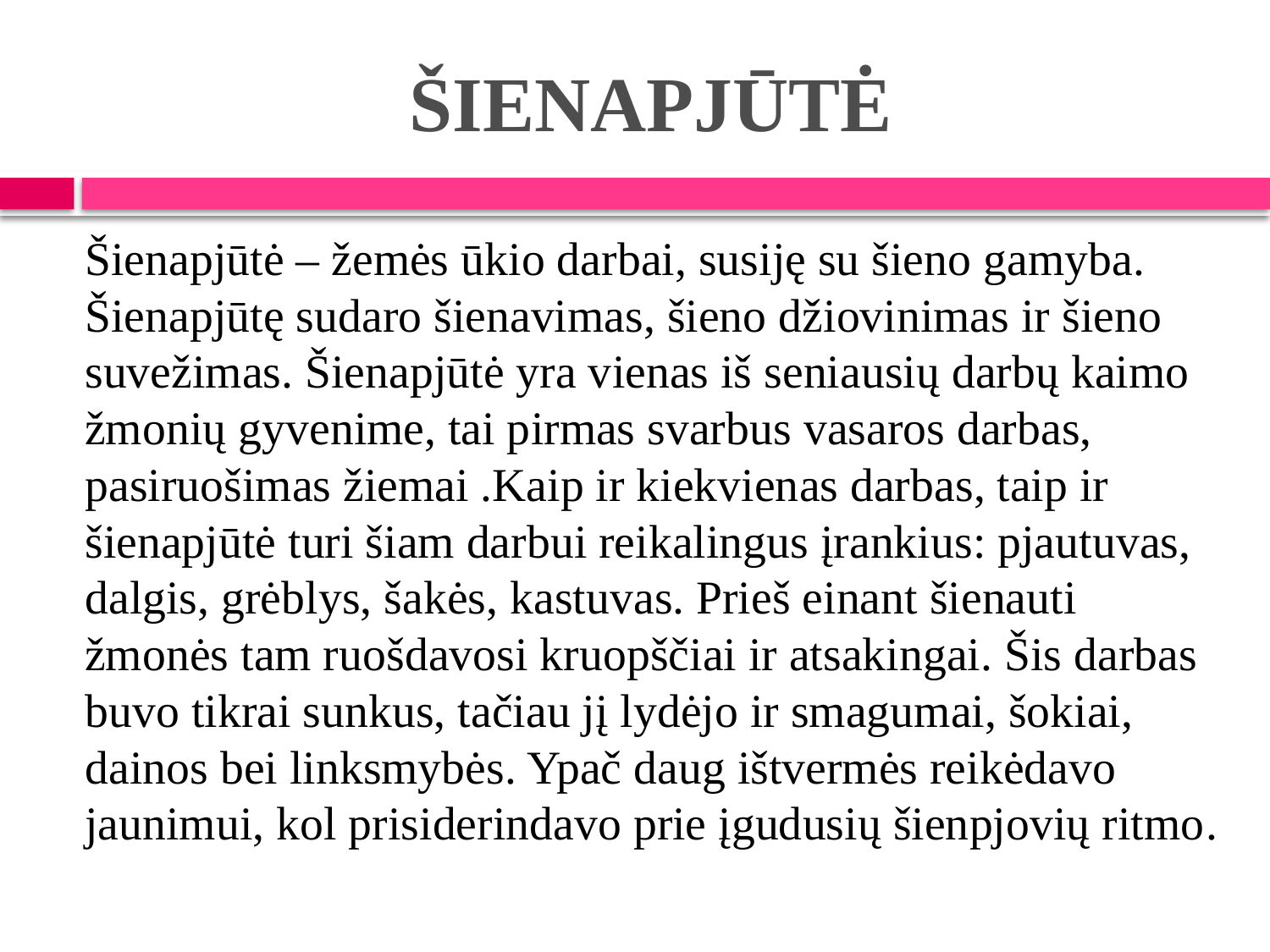

# ŠIENAPJŪTĖ
	Šienapjūtė – žemės ūkio darbai, susiję su šieno gamyba. Šienapjūtę sudaro šienavimas, šieno džiovinimas ir šieno suvežimas. Šienapjūtė yra vienas iš seniausių darbų kaimo žmonių gyvenime, tai pirmas svarbus vasaros darbas, pasiruošimas žiemai .Kaip ir kiekvienas darbas, taip ir šienapjūtė turi šiam darbui reikalingus įrankius: pjautuvas, dalgis, grėblys, šakės, kastuvas. Prieš einant šienauti žmonės tam ruošdavosi kruopščiai ir atsakingai. Šis darbas buvo tikrai sunkus, tačiau jį lydėjo ir smagumai, šokiai, dainos bei linksmybės. Ypač daug ištvermės reikėdavo jaunimui, kol prisiderindavo prie įgudusių šienpjovių ritmo.